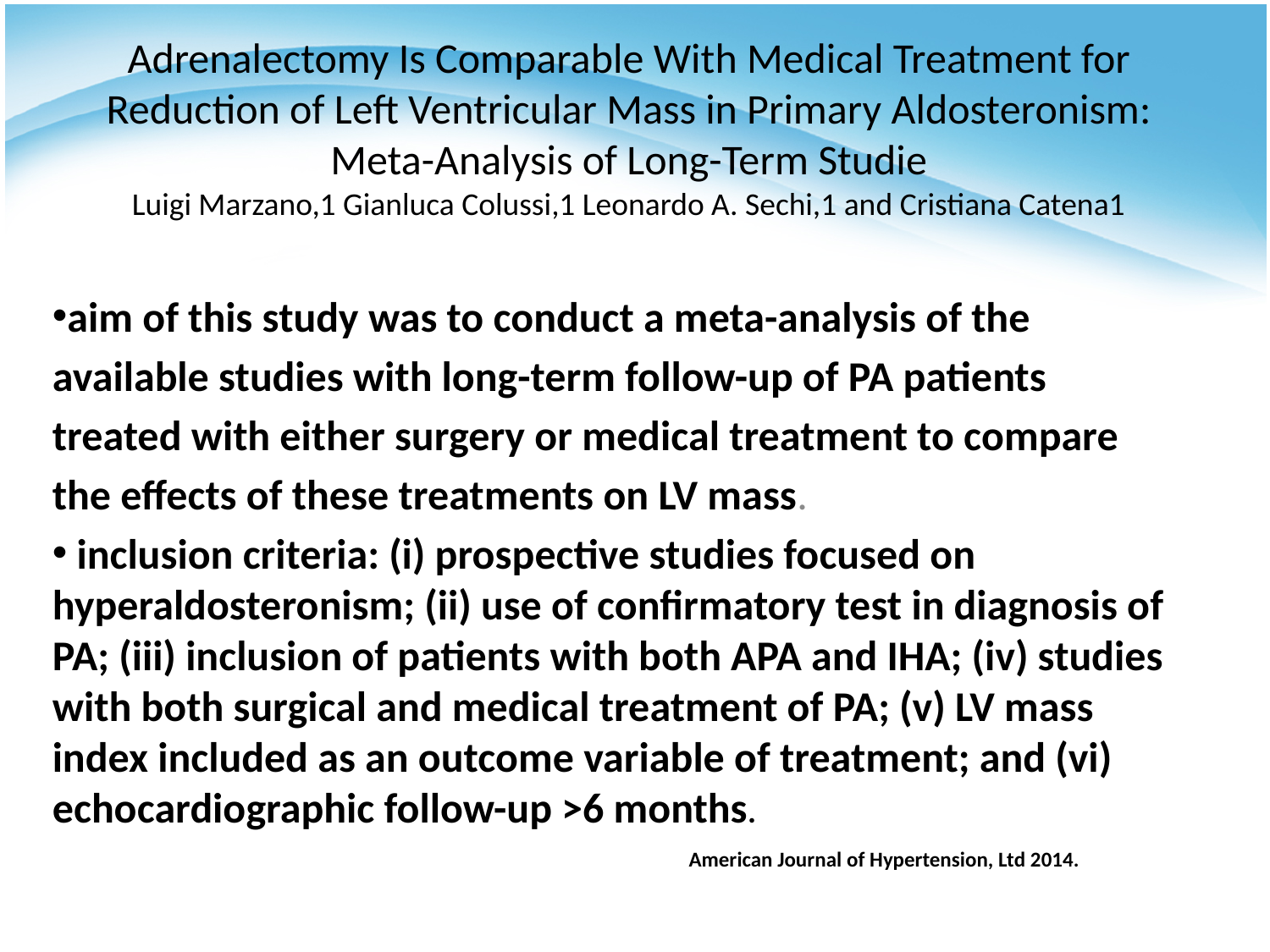

# Adrenalectomy Is Comparable With Medical Treatment for Reduction of Left Ventricular Mass in Primary Aldosteronism: Meta-Analysis of Long-Term Studie Luigi Marzano,1 Gianluca Colussi,1 Leonardo A. Sechi,1 and Cristiana Catena1
aim of this study was to conduct a meta-analysis of the
available studies with long-term follow-up of PA patients
treated with either surgery or medical treatment to compare
the effects of these treatments on LV mass.
 inclusion criteria: (i) prospective studies focused on hyperaldosteronism; (ii) use of confirmatory test in diagnosis of PA; (iii) inclusion of patients with both APA and IHA; (iv) studies with both surgical and medical treatment of PA; (v) LV mass index included as an outcome variable of treatment; and (vi) echocardiographic follow-up >6 months.
American Journal of Hypertension, Ltd 2014.